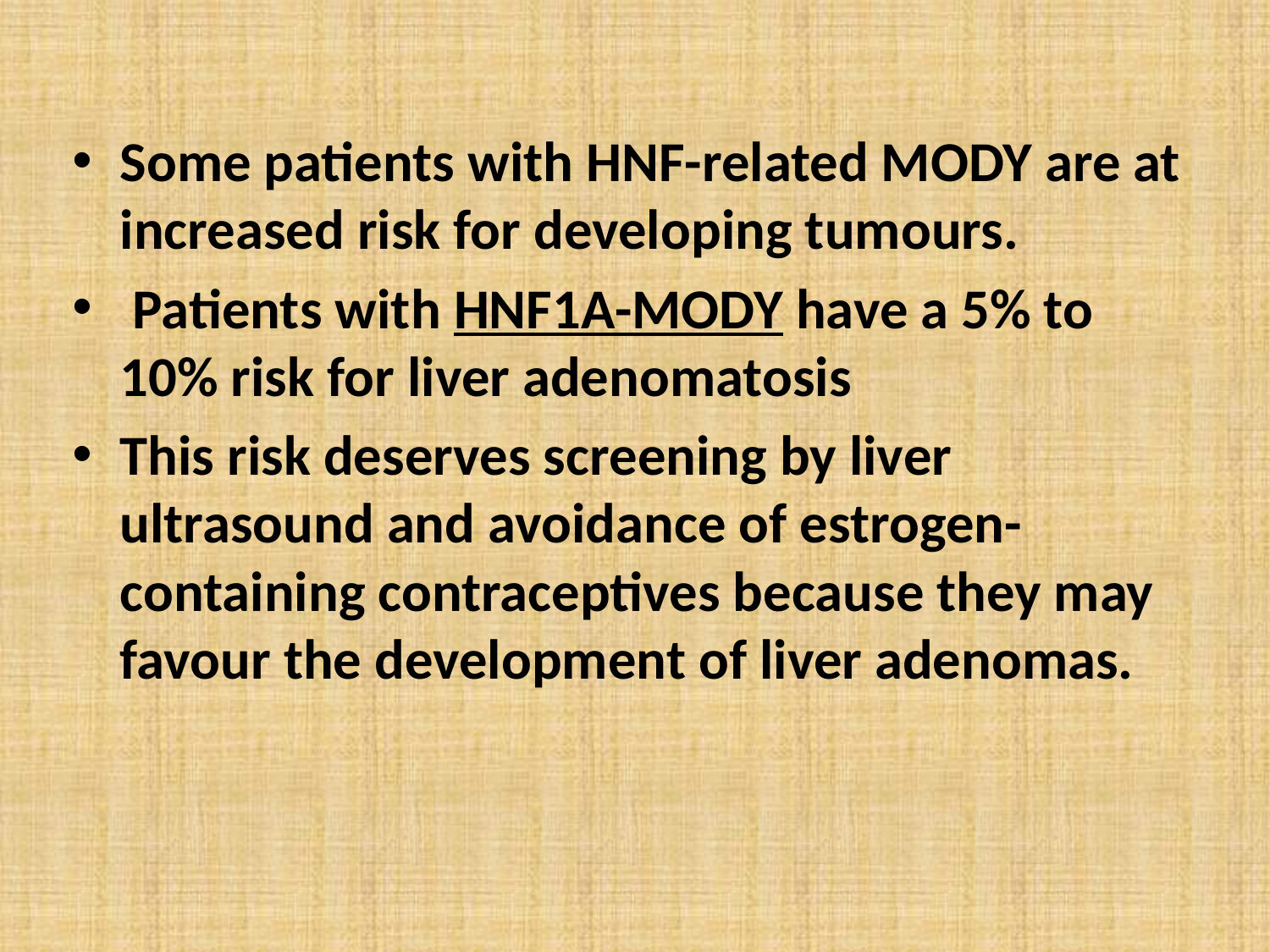

Some patients with HNF-related MODY are at increased risk for developing tumours.
 Patients with HNF1A-MODY have a 5% to 10% risk for liver adenomatosis
This risk deserves screening by liver ultrasound and avoidance of estrogen-containing contraceptives because they may favour the development of liver adenomas.